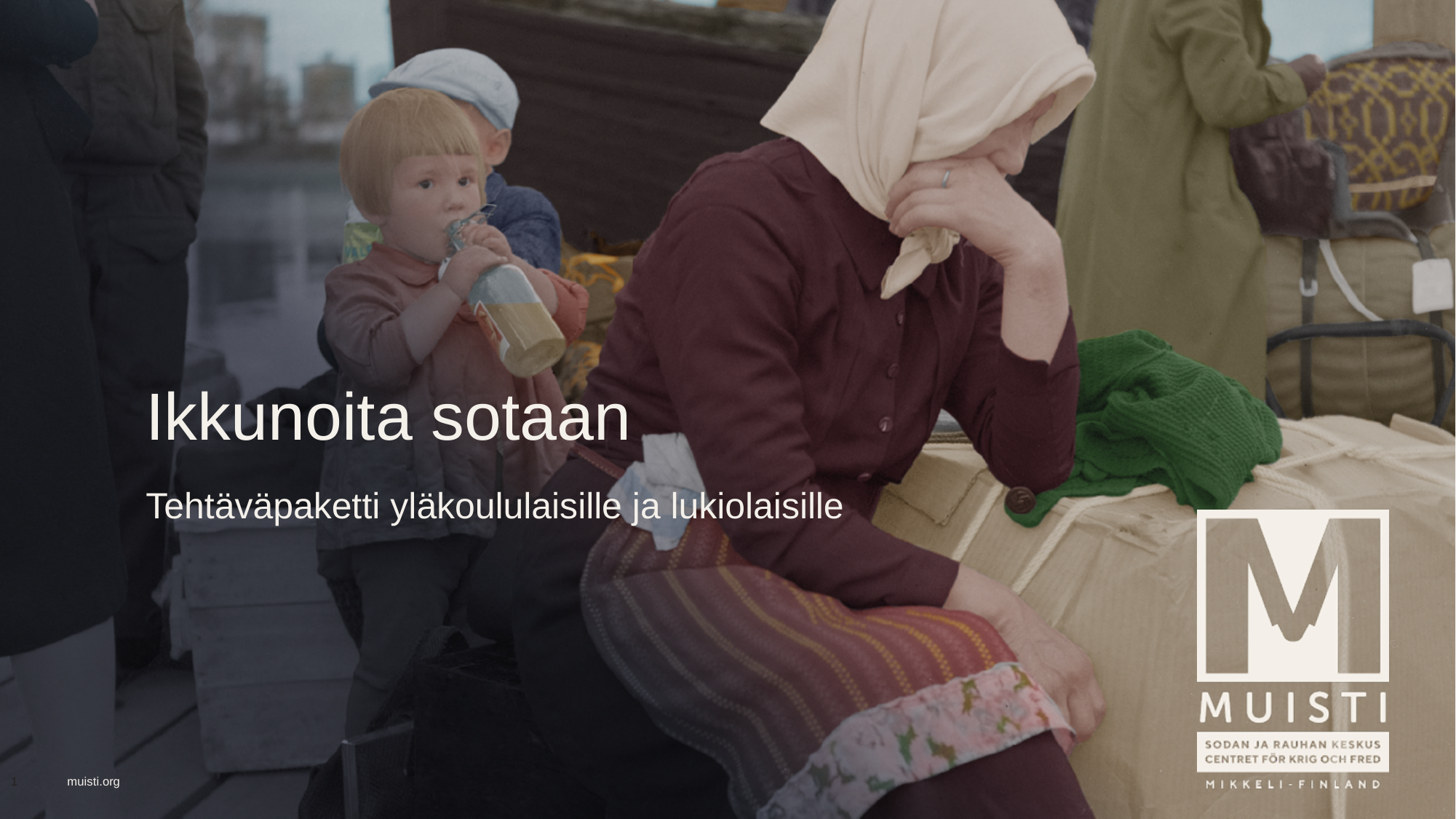

# Ikkunoita sotaan
Tehtäväpaketti yläkoululaisille ja lukiolaisille
1